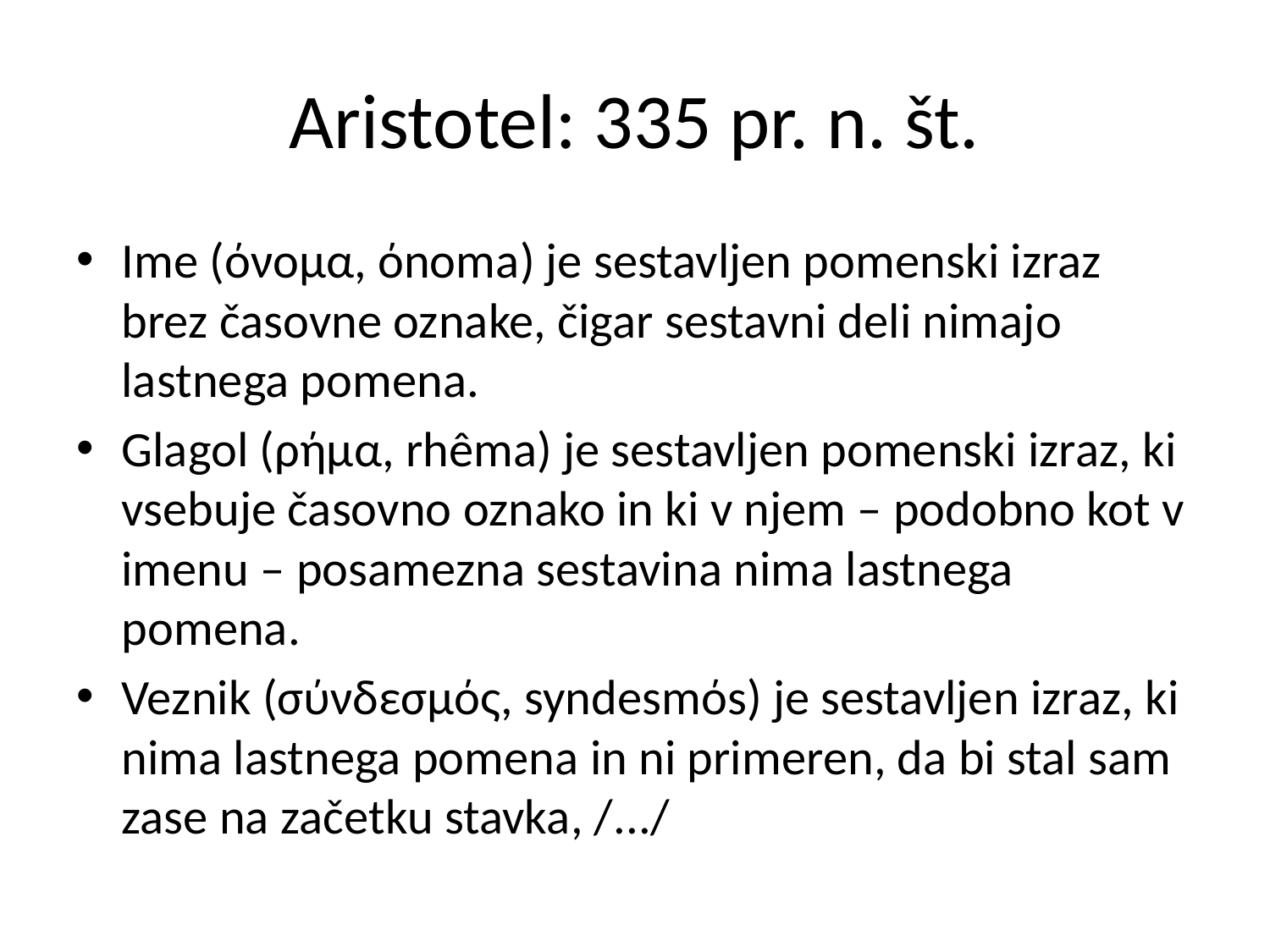

# Aristotel: 335 pr. n. št.
Ime (όνομα, όnoma) je sestavljen pomenski izraz brez časovne oznake, čigar sestavni deli nimajo lastnega pomena.
Glagol (ρήμα, rhêma) je sestavljen pomenski izraz, ki vsebuje časovno oznako in ki v njem – podobno kot v imenu – posamezna sestavina nima lastnega pomena.
Veznik (σύνδεσμός, syndesmόs) je sestavljen izraz, ki nima lastnega pomena in ni primeren, da bi stal sam zase na začetku stavka, /.../